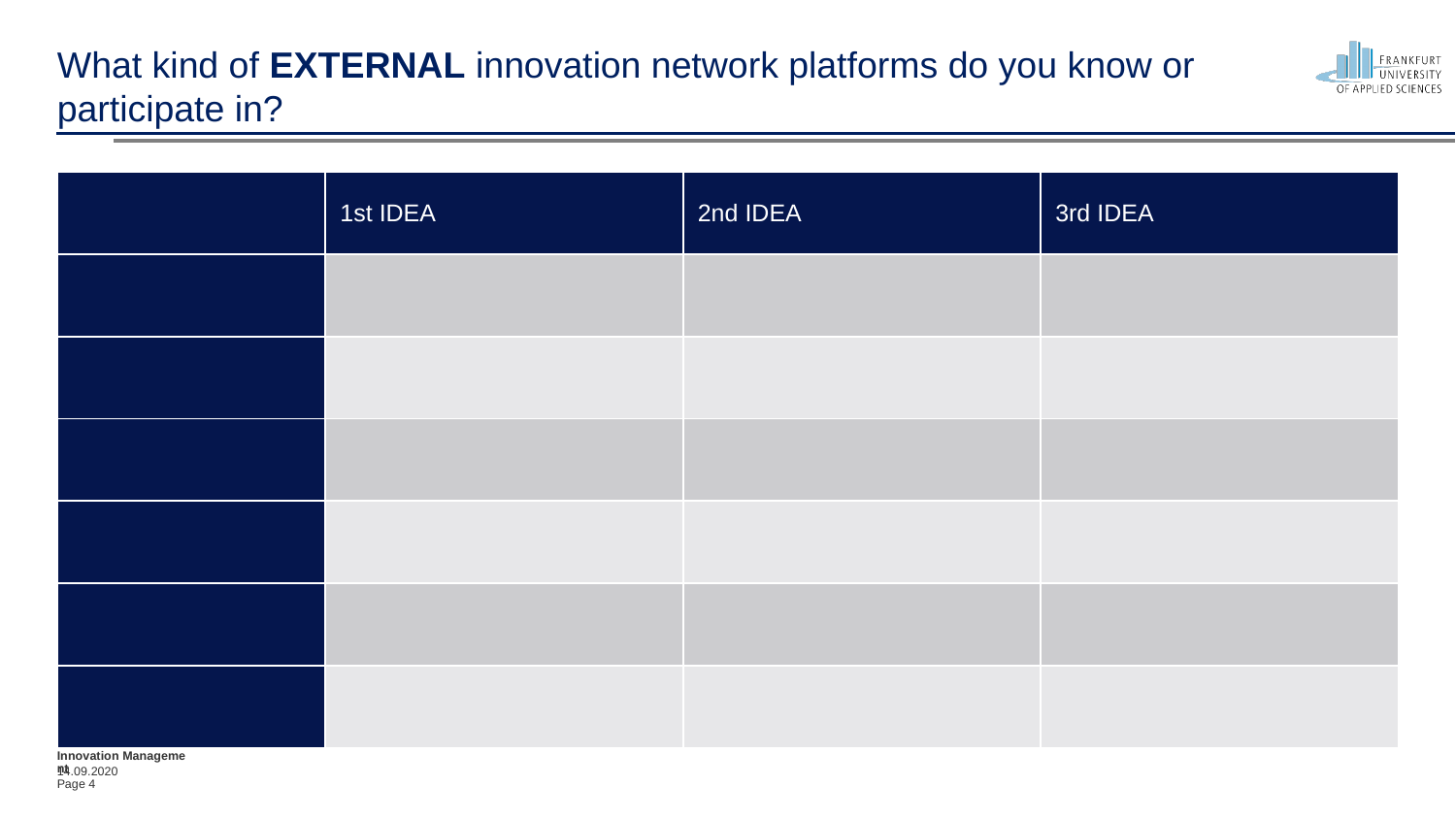

# What kind of EXTERNAL innovation network platforms do you know or participate in?
|  | 1st IDEA | 2nd IDEA | 3rd IDEA |
| --- | --- | --- | --- |
|  |  |  |  |
|  |  |  |  |
|  |  |  |  |
|  |  |  |  |
|  |  |  |  |
|  |  |  |  |
Innovation Management
14.09.2020